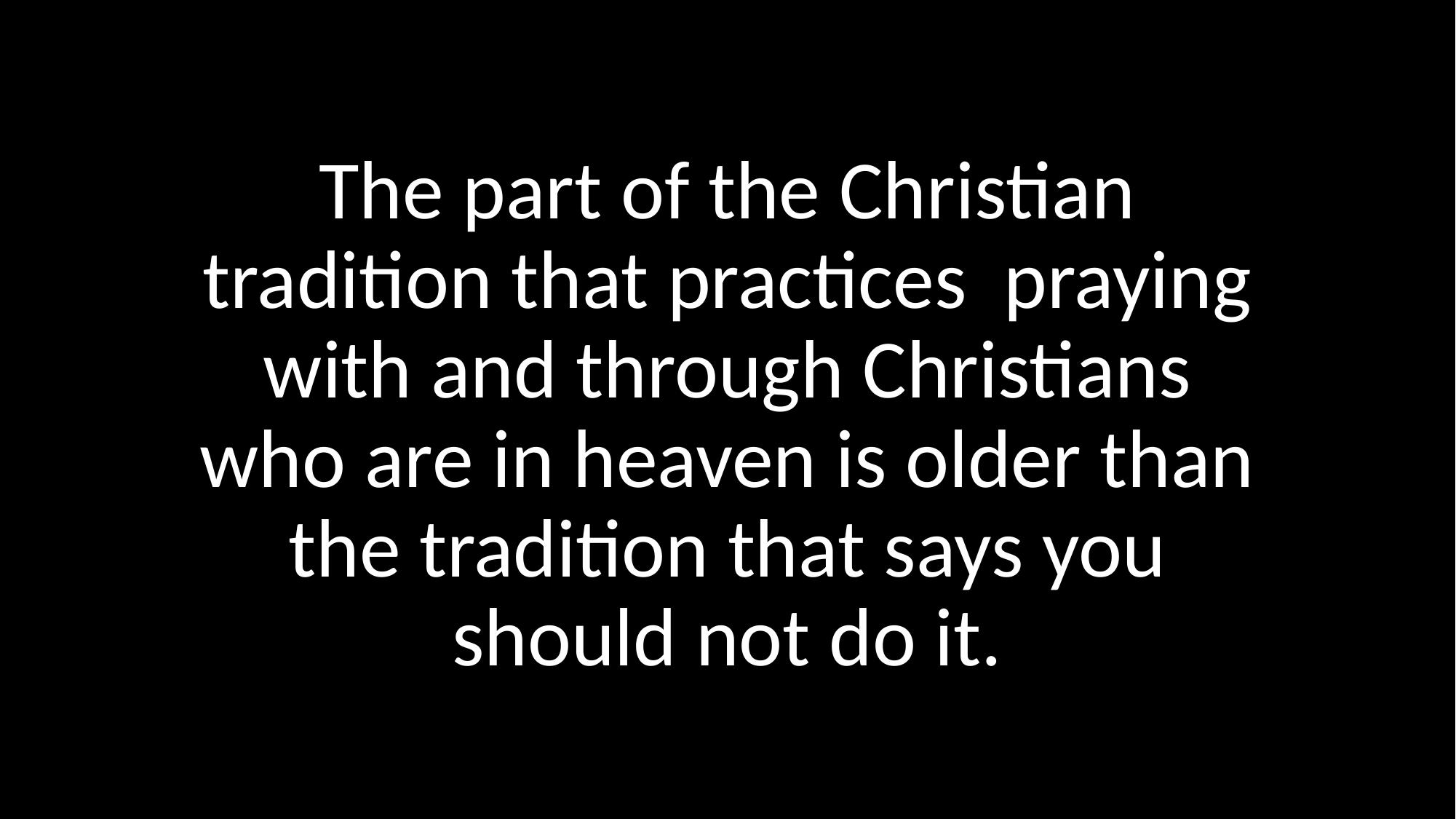

# The part of the Christian tradition that practices  praying with and through Christians who are in heaven is older than the tradition that says you should not do it.